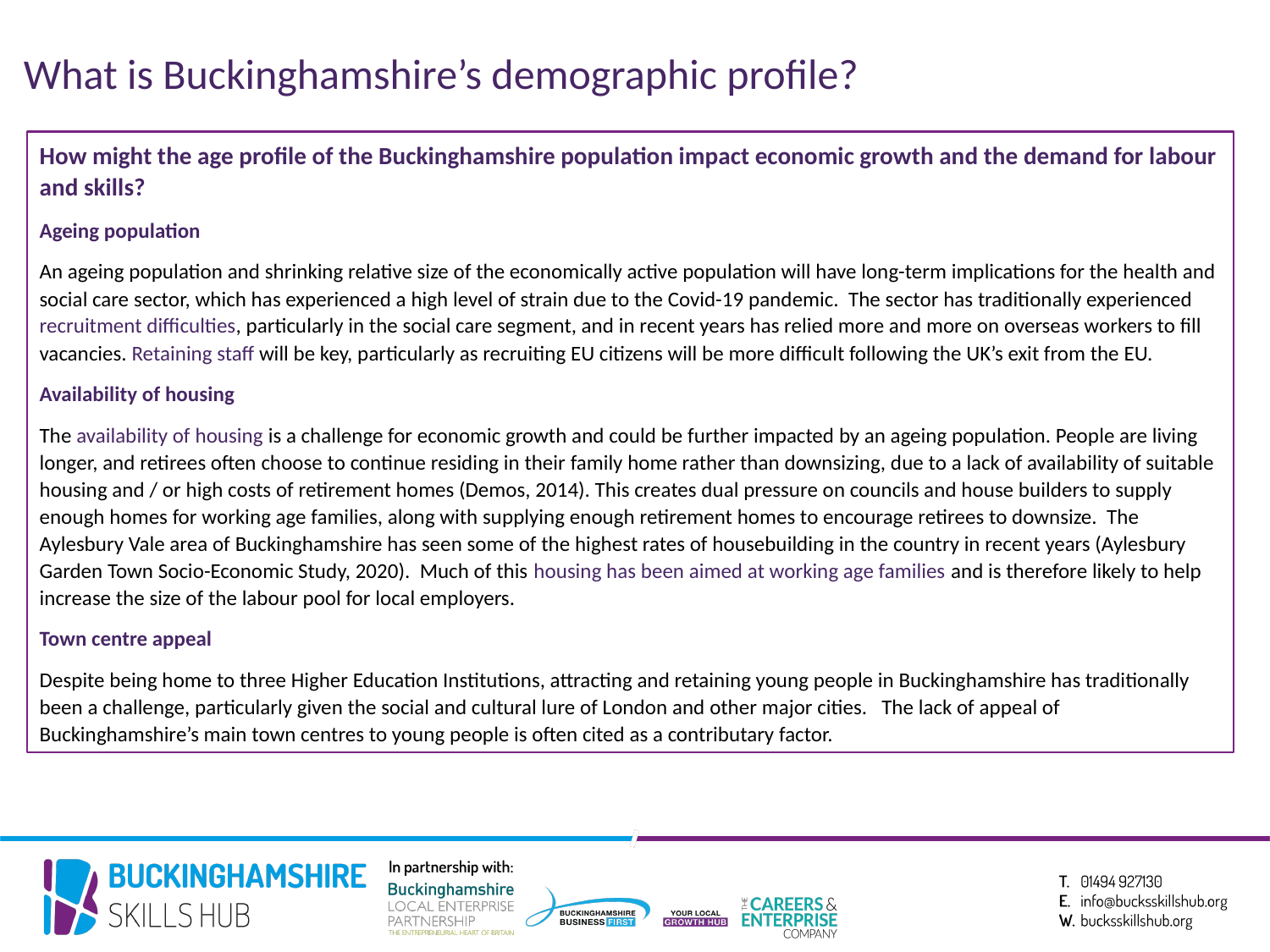

# What is Buckinghamshire’s demographic profile?
How might the age profile of the Buckinghamshire population impact economic growth and the demand for labour and skills?
Ageing population
An ageing population and shrinking relative size of the economically active population will have long-term implications for the health and social care sector, which has experienced a high level of strain due to the Covid-19 pandemic.  The sector has traditionally experienced recruitment difficulties, particularly in the social care segment, and in recent years has relied more and more on overseas workers to fill vacancies. Retaining staff will be key, particularly as recruiting EU citizens will be more difficult following the UK’s exit from the EU.
Availability of housing
The availability of housing is a challenge for economic growth and could be further impacted by an ageing population. People are living longer, and retirees often choose to continue residing in their family home rather than downsizing, due to a lack of availability of suitable housing and / or high costs of retirement homes (Demos, 2014). This creates dual pressure on councils and house builders to supply enough homes for working age families, along with supplying enough retirement homes to encourage retirees to downsize.  The Aylesbury Vale area of Buckinghamshire has seen some of the highest rates of housebuilding in the country in recent years (Aylesbury Garden Town Socio-Economic Study, 2020).  Much of this housing has been aimed at working age families and is therefore likely to help increase the size of the labour pool for local employers.
Town centre appeal
Despite being home to three Higher Education Institutions, attracting and retaining young people in Buckinghamshire has traditionally been a challenge, particularly given the social and cultural lure of London and other major cities.   The lack of appeal of Buckinghamshire’s main town centres to young people is often cited as a contributary factor.